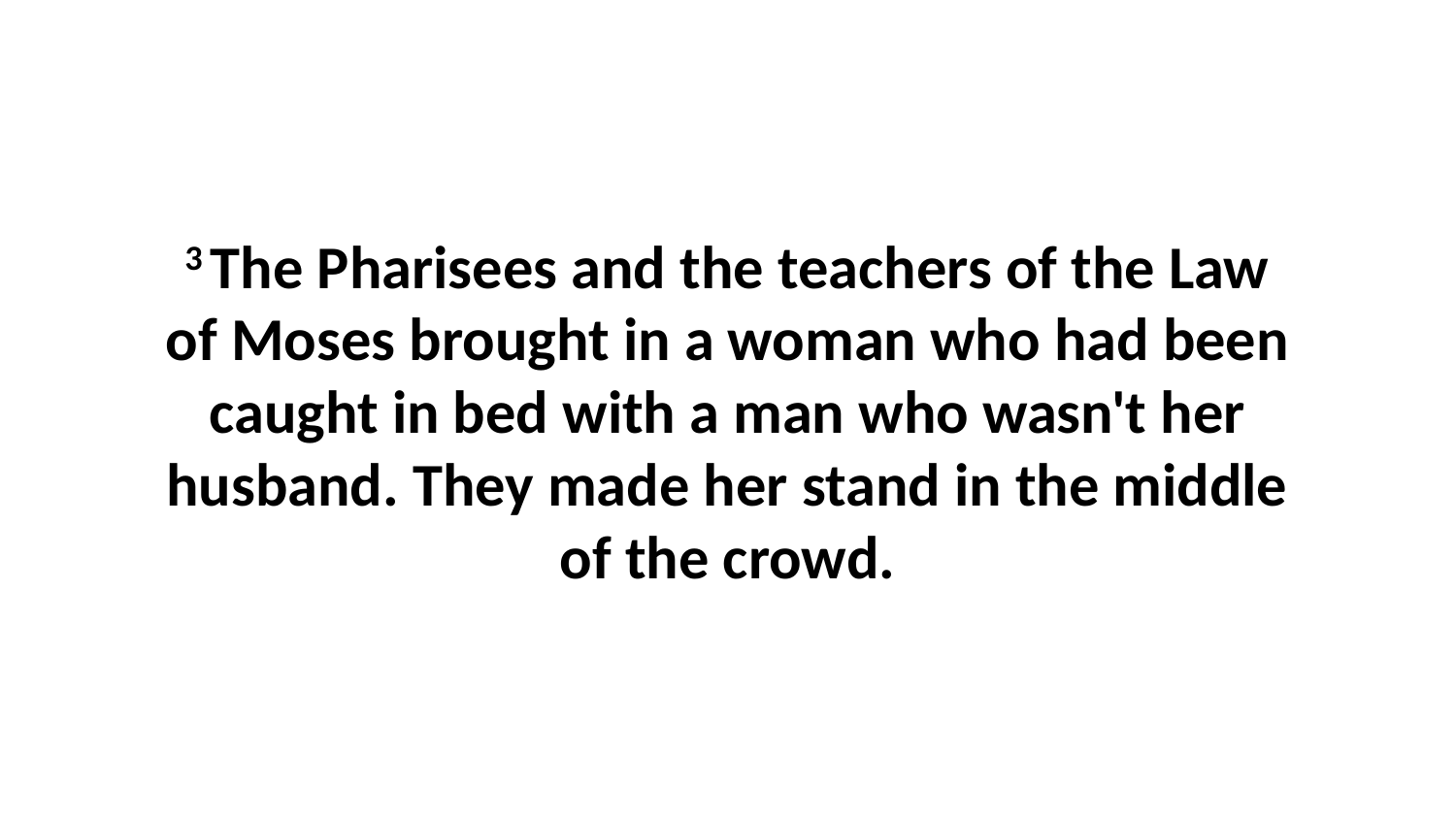

3 The Pharisees and the teachers of the Law of Moses brought in a woman who had been caught in bed with a man who wasn't her husband. They made her stand in the middle of the crowd.